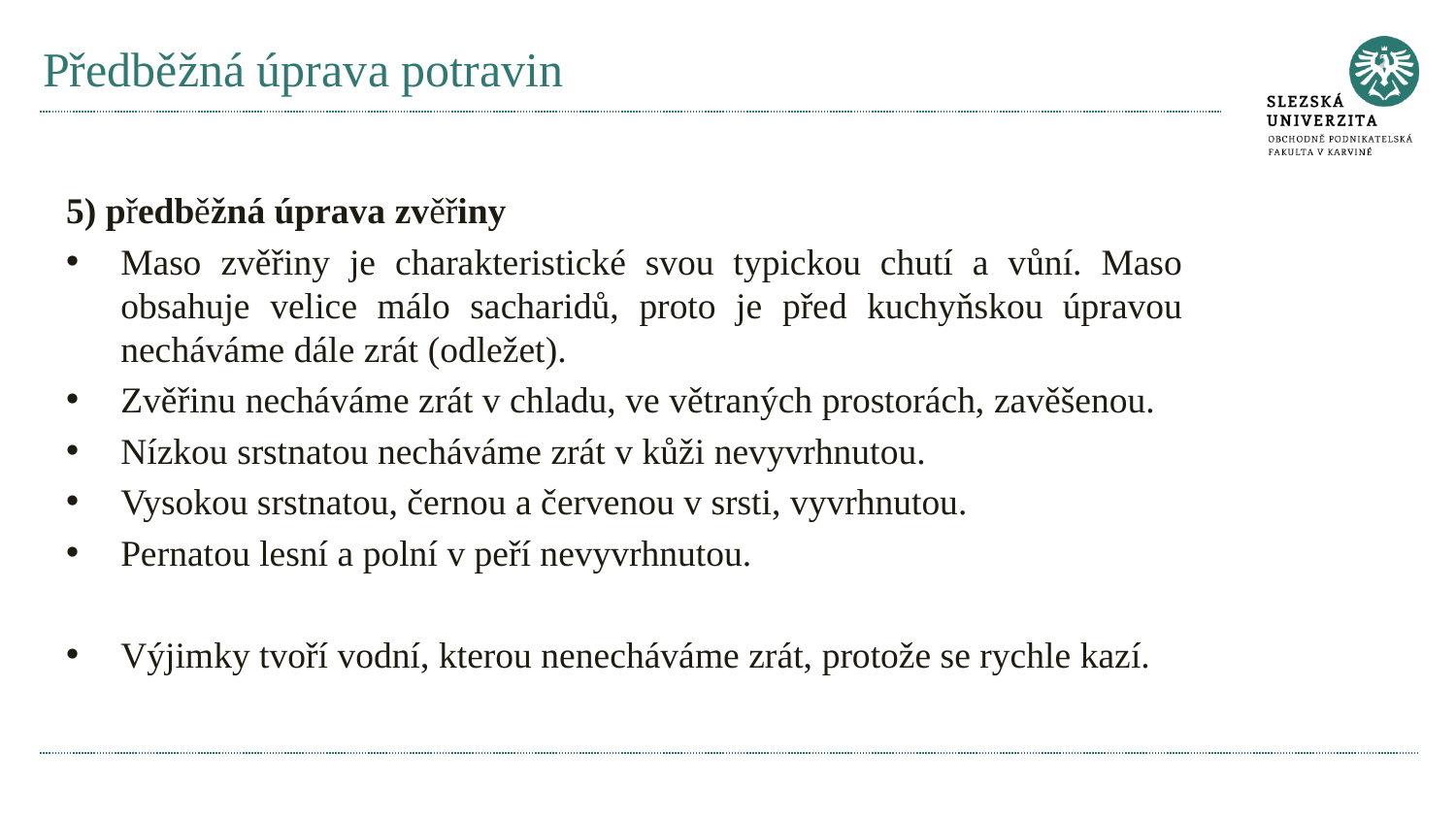

# Předběžná úprava potravin
5) předběžná úprava zvěřiny
Maso zvěřiny je charakteristické svou typickou chutí a vůní. Maso obsahuje velice málo sacharidů, proto je před kuchyňskou úpravou necháváme dále zrát (odležet).
Zvěřinu necháváme zrát v chladu, ve větraných prostorách, zavěšenou.
Nízkou srstnatou necháváme zrát v kůži nevyvrhnutou.
Vysokou srstnatou, černou a červenou v srsti, vyvrhnutou.
Pernatou lesní a polní v peří nevyvrhnutou.

Výjimky tvoří vodní, kterou nenecháváme zrát, protože se rychle kazí.